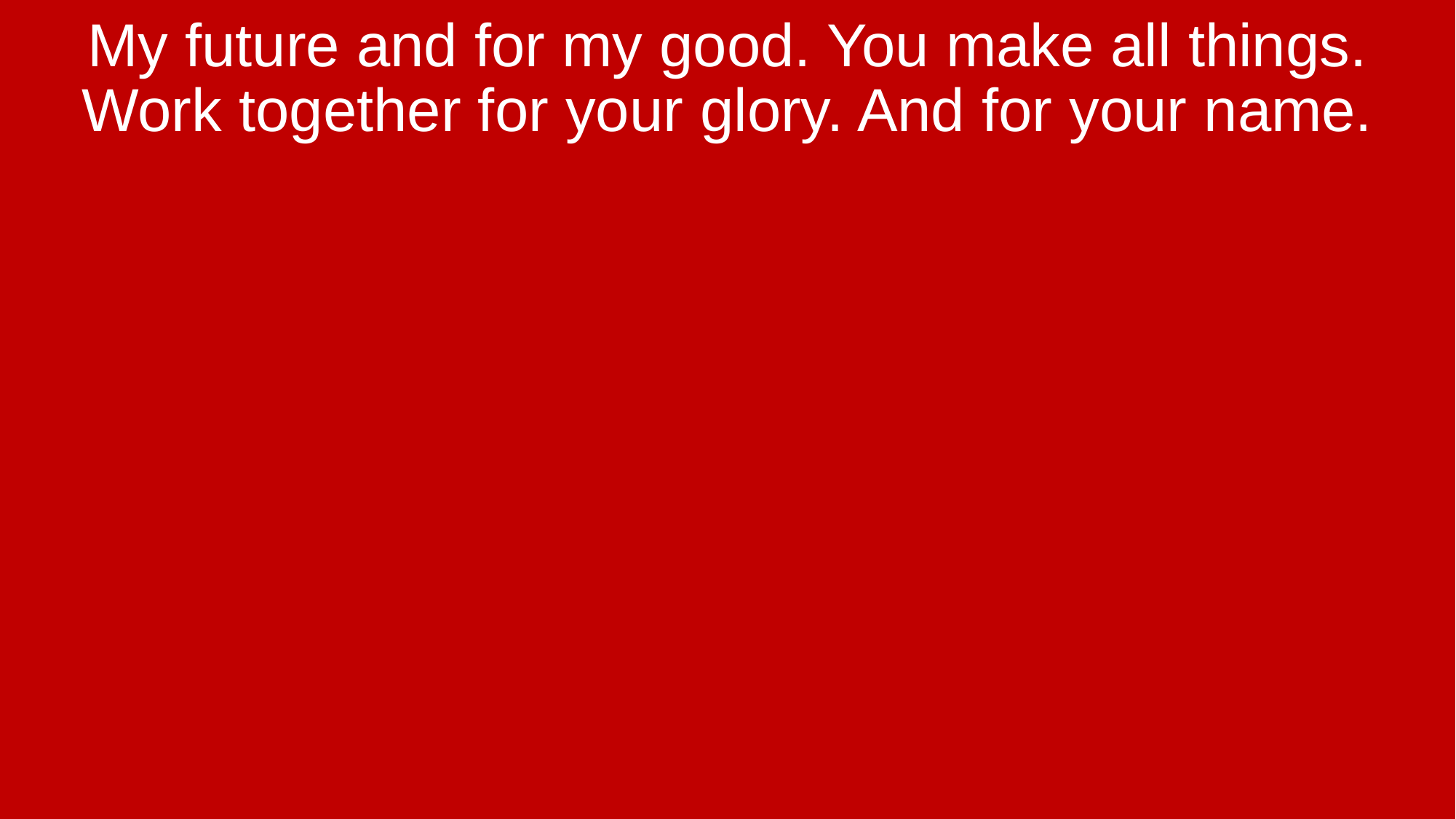

My future and for my good. You make all things. Work together for your glory. And for your name.